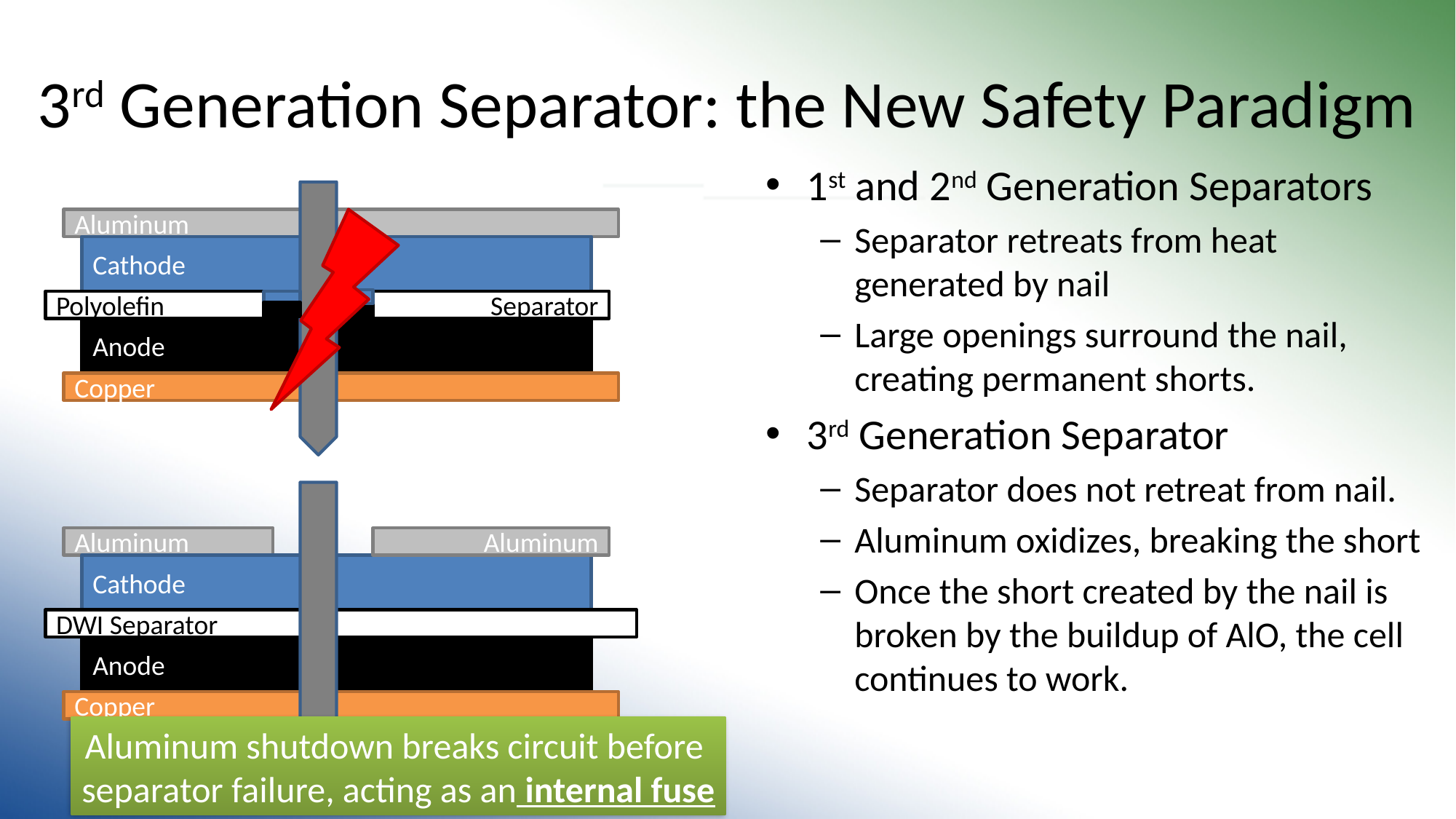

# 3rd Generation Separator: the New Safety Paradigm
1st and 2nd Generation Separators
Separator retreats from heat generated by nail
Large openings surround the nail, creating permanent shorts.
3rd Generation Separator
Separator does not retreat from nail.
Aluminum oxidizes, breaking the short
Once the short created by the nail is broken by the buildup of AlO, the cell continues to work.
Aluminum
Cathode

Polyolefin

Separator

Anode
Copper

Aluminum
Aluminum
Cathode
DWI Separator

Anode
Copper
Aluminum shutdown breaks circuit before
separator failure, acting as an internal fuse